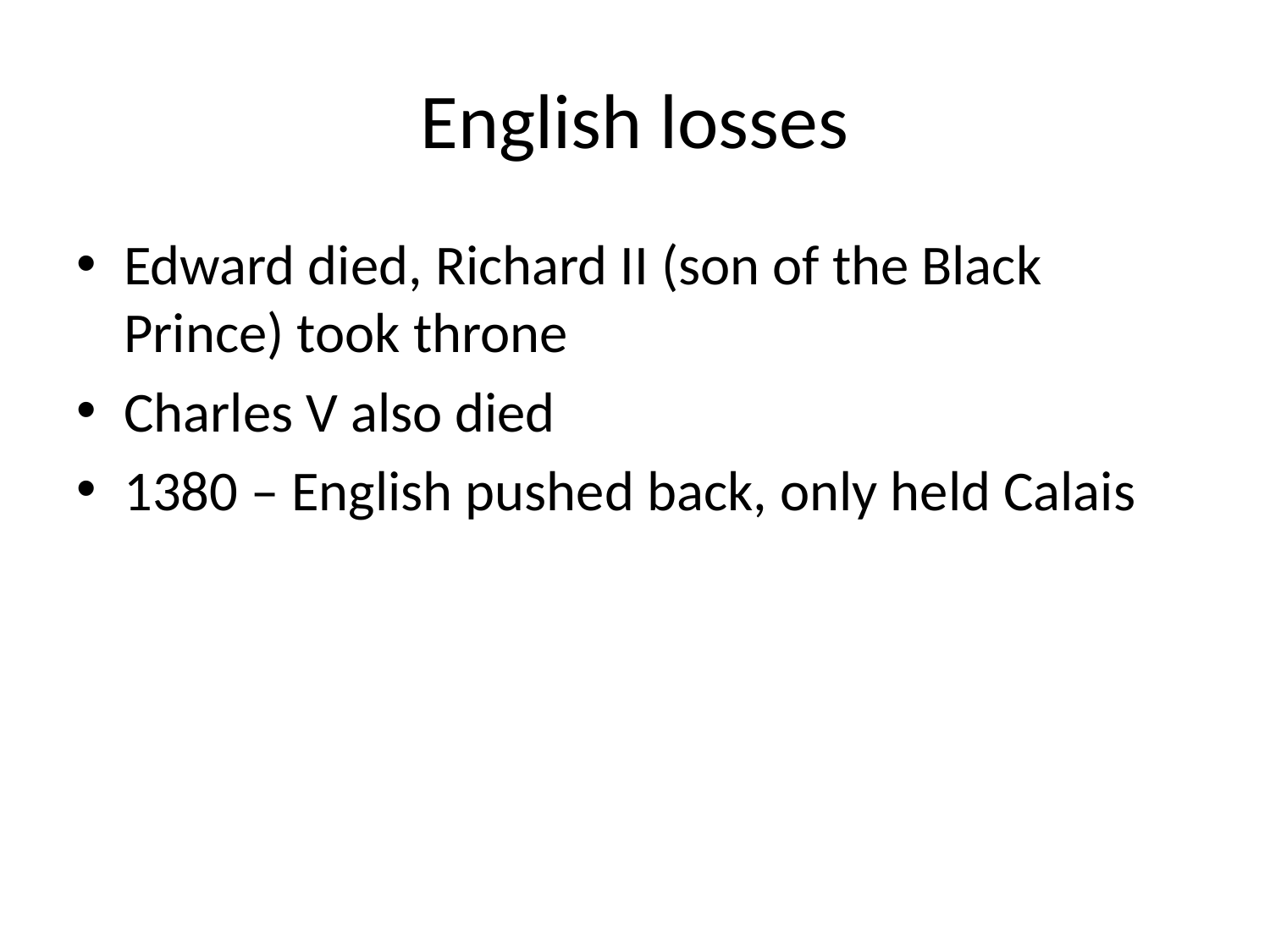

# English losses
Edward died, Richard II (son of the Black Prince) took throne
Charles V also died
1380 – English pushed back, only held Calais